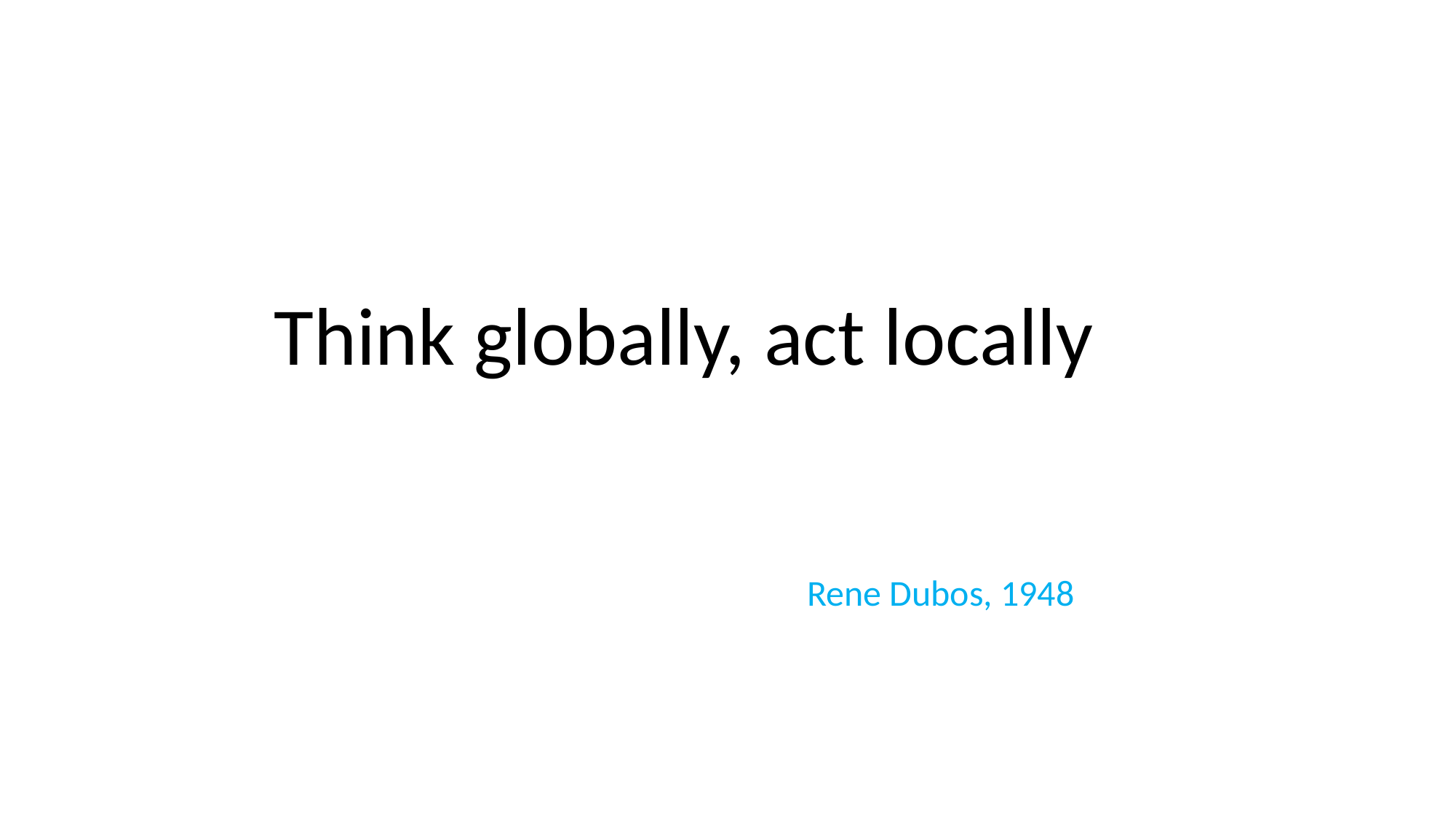

#

Think globally, act locally

Rene Dubos, 1948